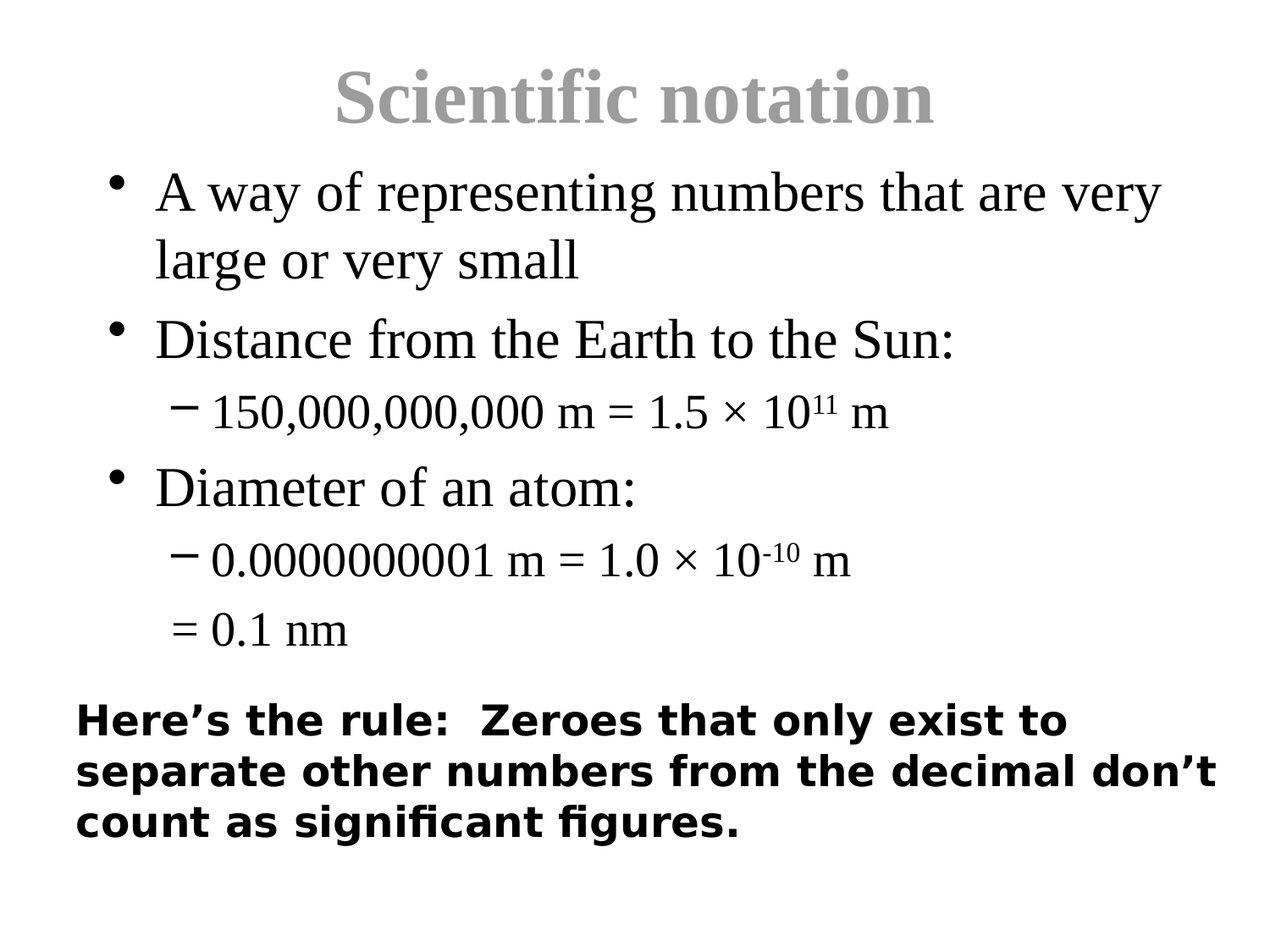

Scientific notation
A way of representing numbers that are very large or very small
Distance from the Earth to the Sun:
150,000,000,000 m = 1.5 × 1011 m
Diameter of an atom:
0.0000000001 m = 1.0 × 10-10 m
= 0.1 nm

Here’s the rule:  Zeroes that only exist to separate other numbers from the decimal don’t count as significant figures.